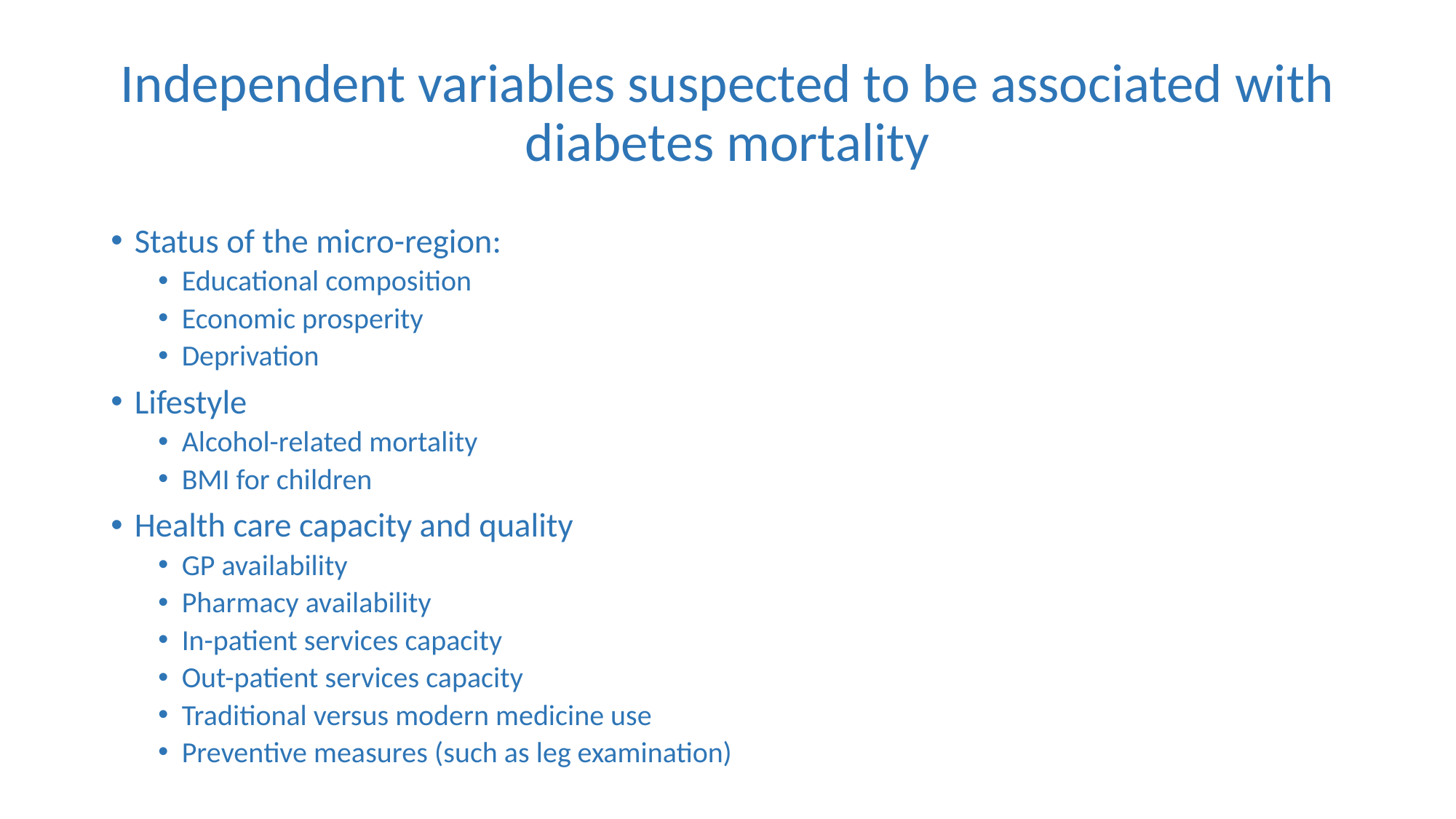

# Independent variables suspected to be associated with diabetes mortality
Status of the micro-region:
Educational composition
Economic prosperity
Deprivation
Lifestyle
Alcohol-related mortality
BMI for children
Health care capacity and quality
GP availability
Pharmacy availability
In-patient services capacity
Out-patient services capacity
Traditional versus modern medicine use
Preventive measures (such as leg examination)